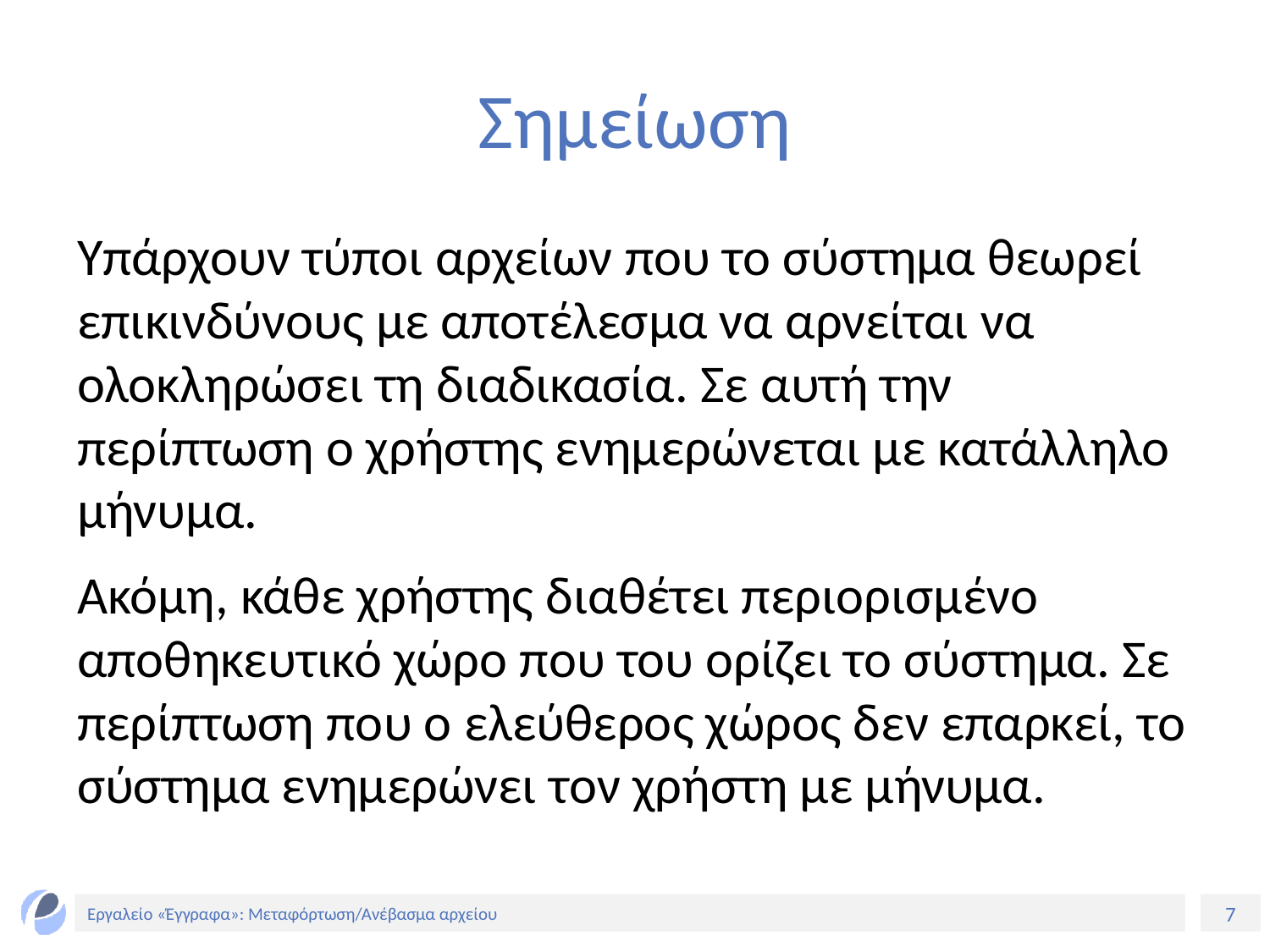

# Σημείωση
Υπάρχουν τύποι αρχείων που το σύστημα θεωρεί επικινδύνους με αποτέλεσμα να αρνείται να ολοκληρώσει τη διαδικασία. Σε αυτή την περίπτωση ο χρήστης ενημερώνεται με κατάλληλο μήνυμα.
Ακόμη, κάθε χρήστης διαθέτει περιορισμένο αποθηκευτικό χώρο που του ορίζει το σύστημα. Σε περίπτωση που ο ελεύθερος χώρος δεν επαρκεί, το σύστημα ενημερώνει τον χρήστη με μήνυμα.